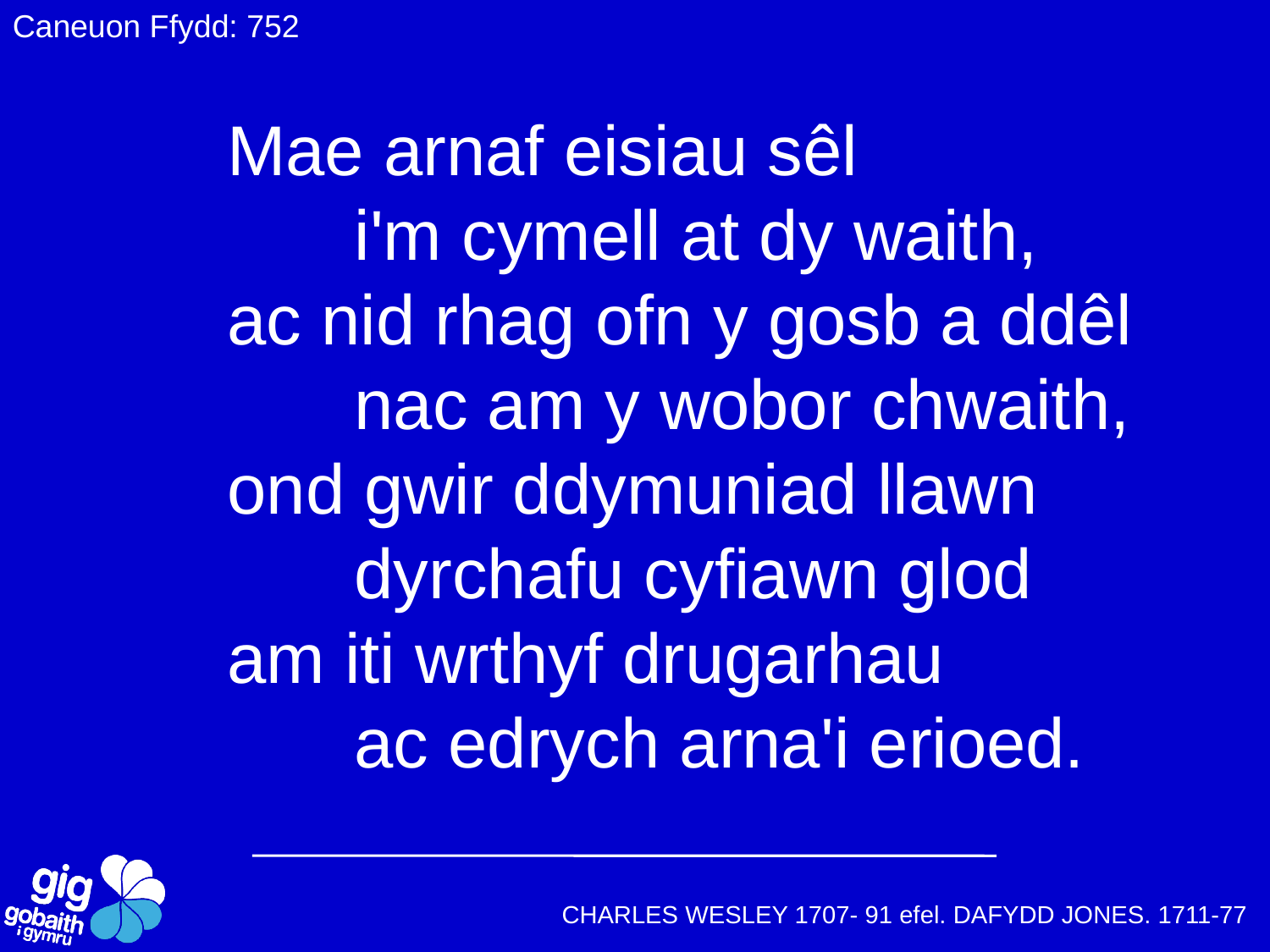

Caneuon Ffydd: 752

Mae arnaf eisiau sêl
	i'm cymell at dy waith,
ac nid rhag ofn y gosb a ddêl
	nac am y wobor chwaith,
ond gwir ddymuniad llawn
	dyrchafu cyfiawn glod
am iti wrthyf drugarhau
	ac edrych arna'i erioed.
CHARLES WESLEY 1707- 91 efel. DAFYDD JONES. 1711-77